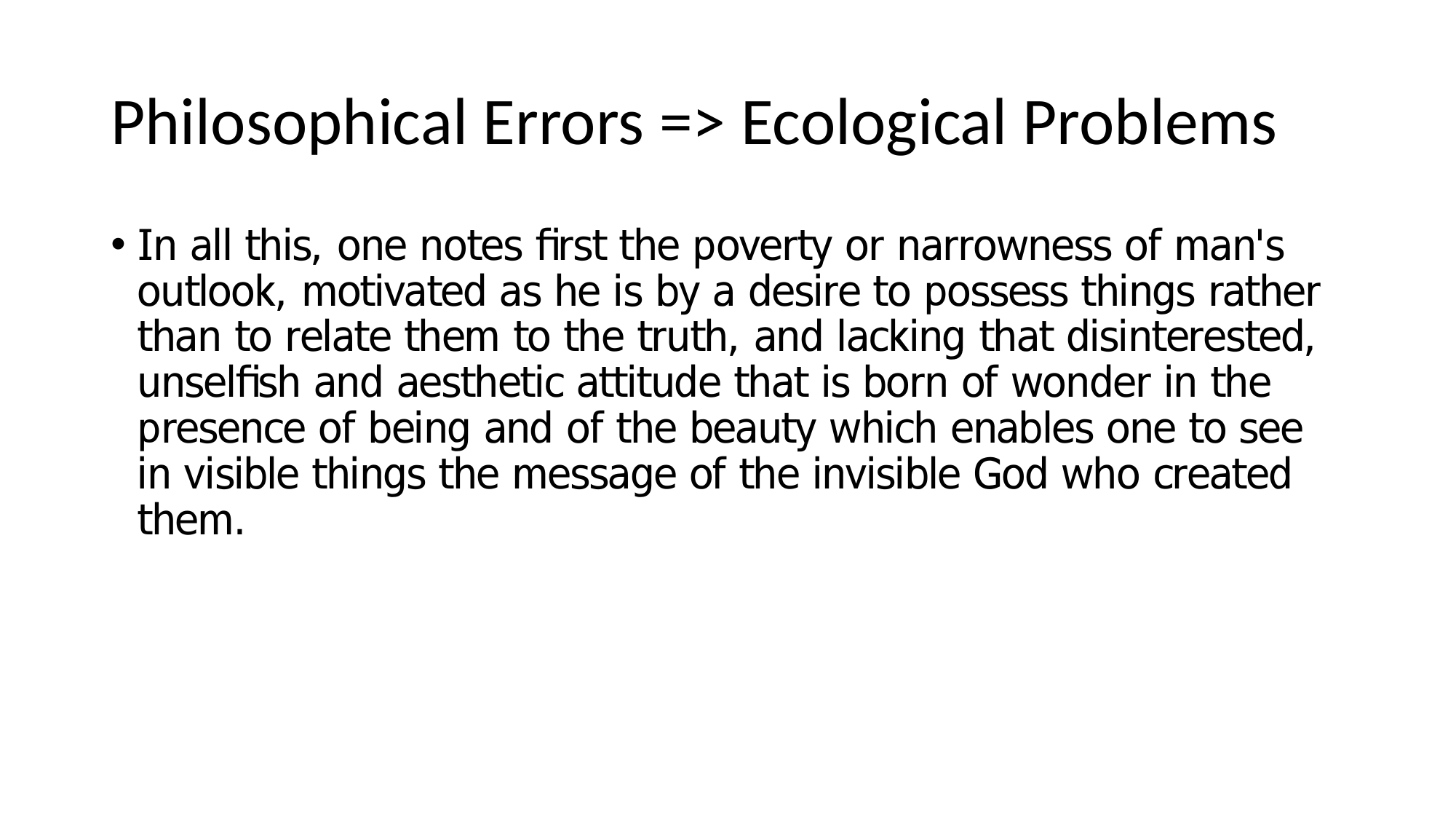

# Philosophical Errors => Ecological Problems
In all this, one notes first the poverty or narrowness of man's outlook, motivated as he is by a desire to possess things rather than to relate them to the truth, and lacking that disinterested, unselfish and aesthetic attitude that is born of wonder in the presence of being and of the beauty which enables one to see in visible things the message of the invisible God who created them.